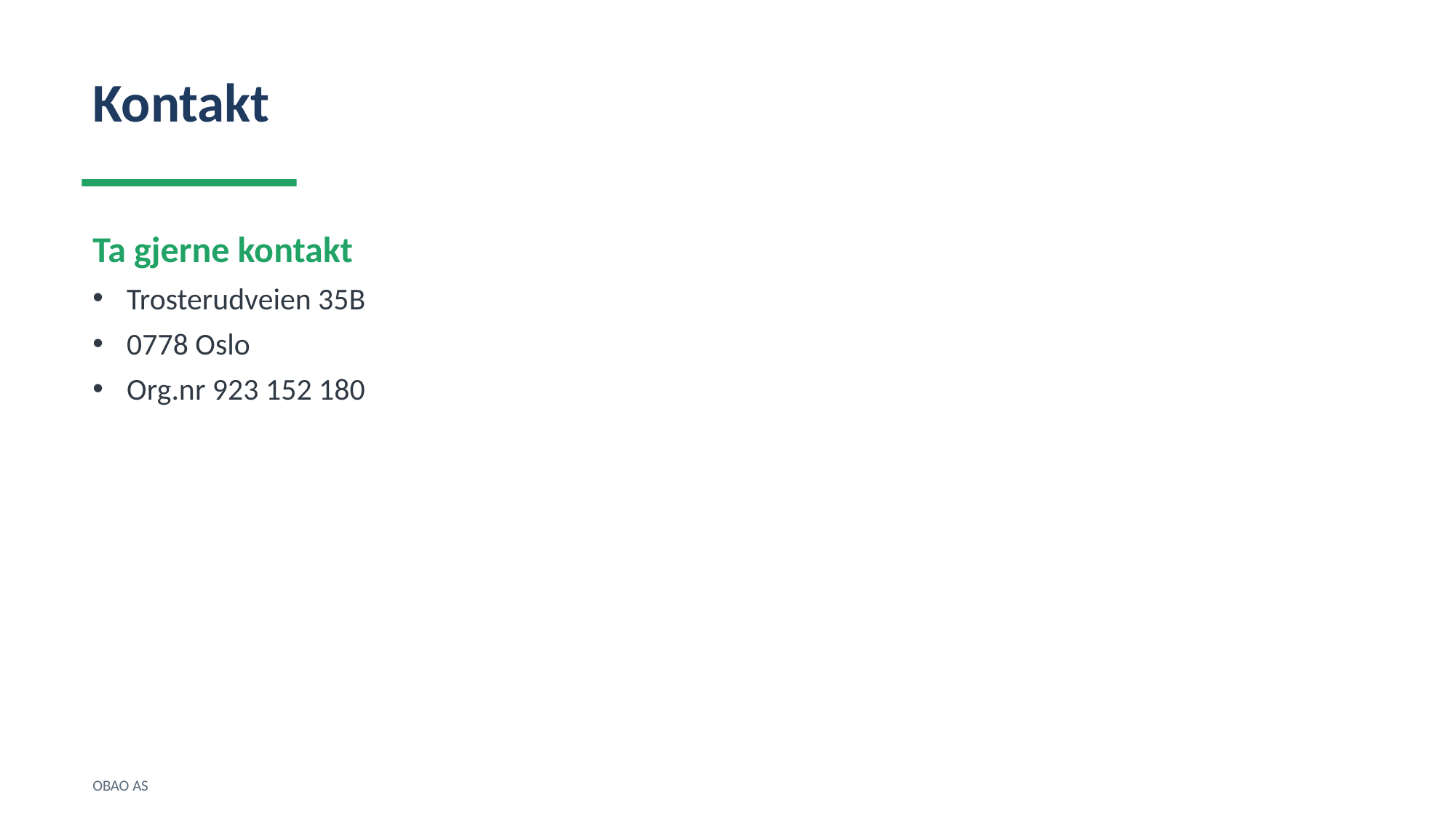

Kontakt

Ta gjerne kontakt
Trosterudveien 35B
0778 Oslo
Org.nr 923 152 180
OBAO AS